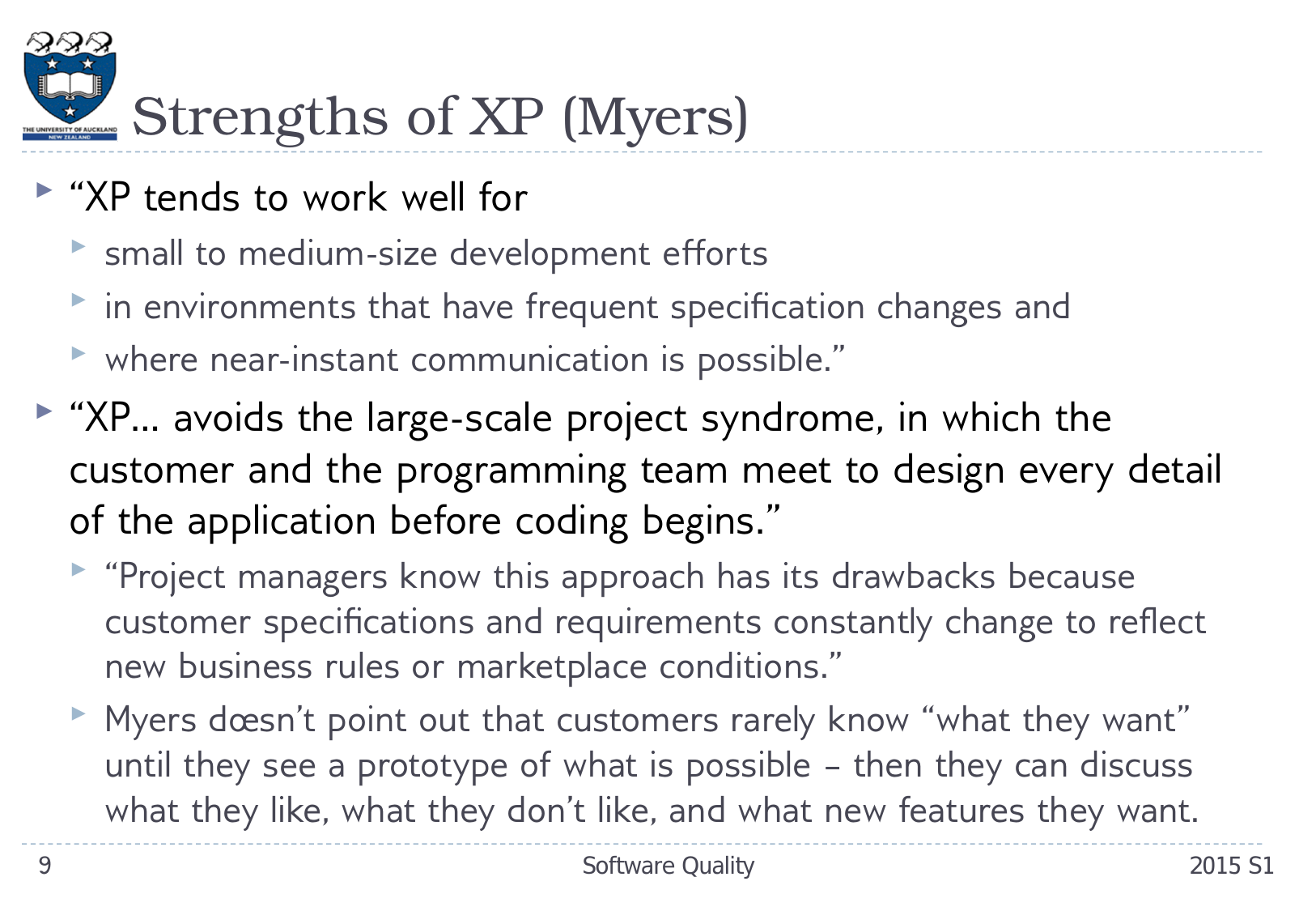

# Strengths of XP (Myers)
“XP tends to work well for
small to medium-size development efforts
in environments that have frequent specification changes and
where near-instant communication is possible.”
“XP… avoids the large-scale project syndrome, in which the customer and the programming team meet to design every detail of the application before coding begins.”
“Project managers know this approach has its drawbacks because customer specifications and requirements constantly change to reflect new business rules or marketplace conditions.”
Myers doesn’t point out that customers rarely know “what they want” until they see a prototype of what is possible – then they can discuss what they like, what they don’t like, and what new features they want.
9
Software Quality
2015 S1